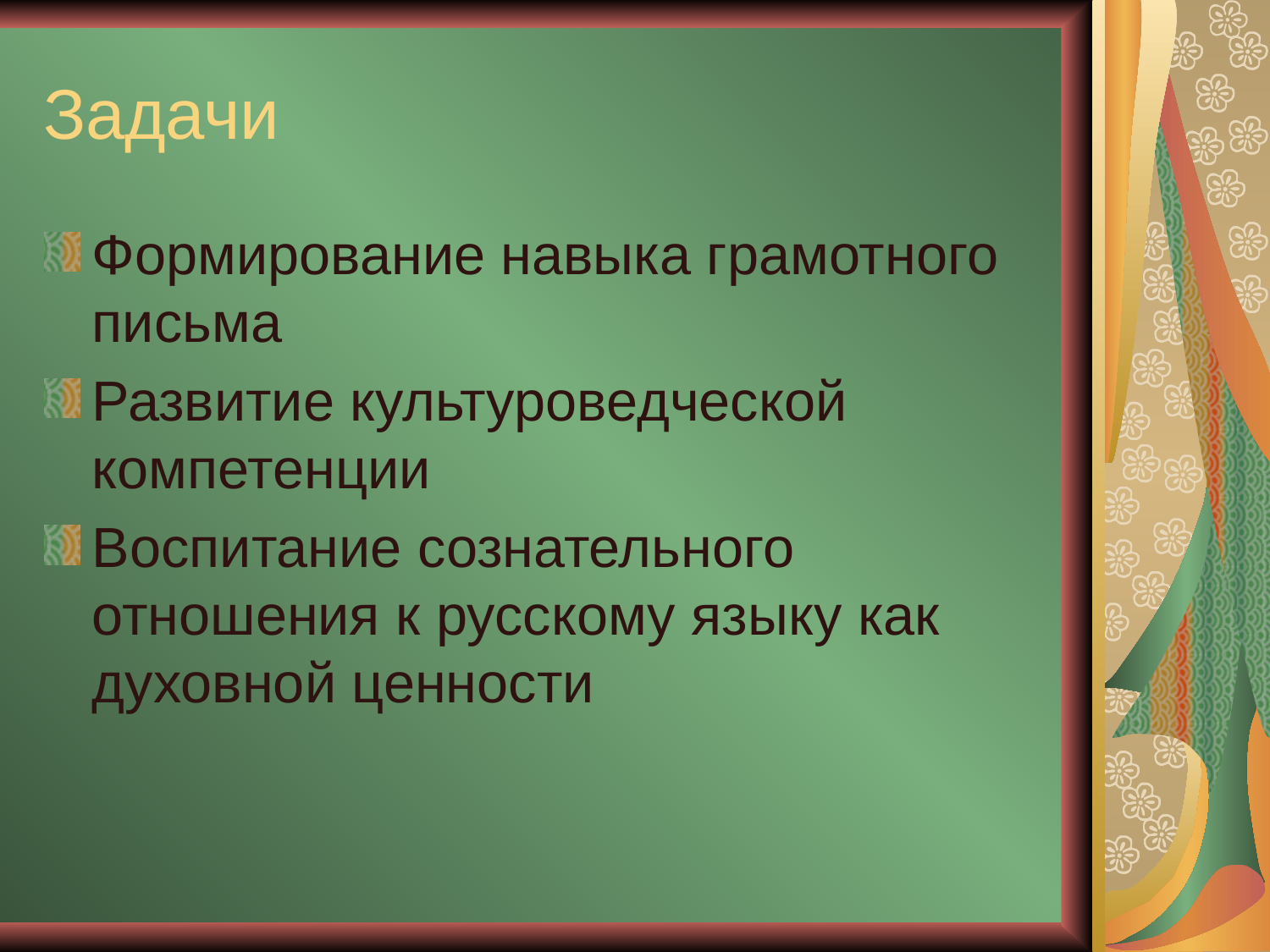

# Задачи
Формирование навыка грамотного письма
Развитие культуроведческой компетенции
Воспитание сознательного отношения к русскому языку как духовной ценности